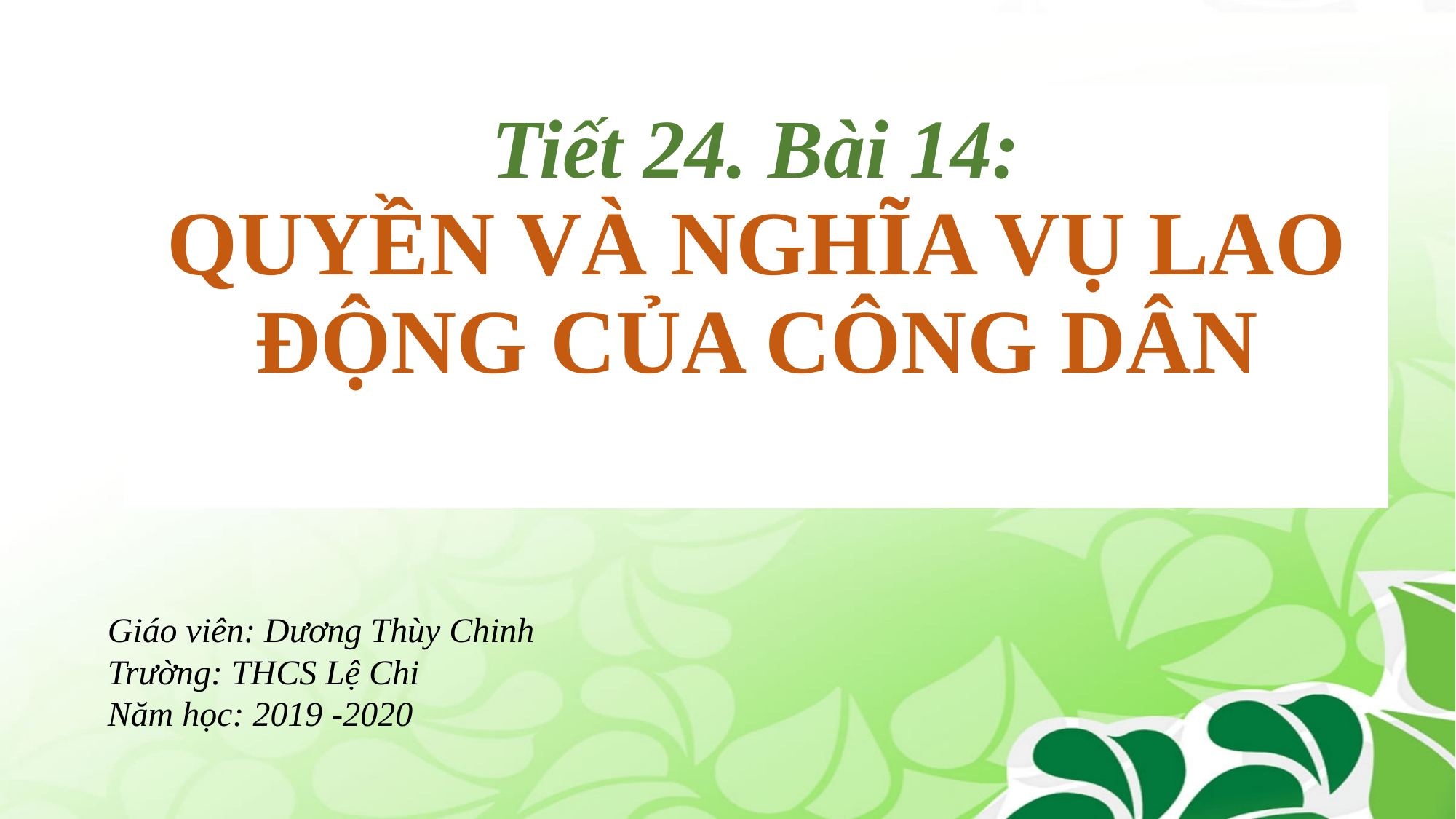

# Tiết 24. Bài 14: QUYỀN VÀ NGHĨA VỤ LAO ĐỘNG CỦA CÔNG DÂN
Giáo viên: Dương Thùy Chinh
Trường: THCS Lệ Chi
Năm học: 2019 -2020